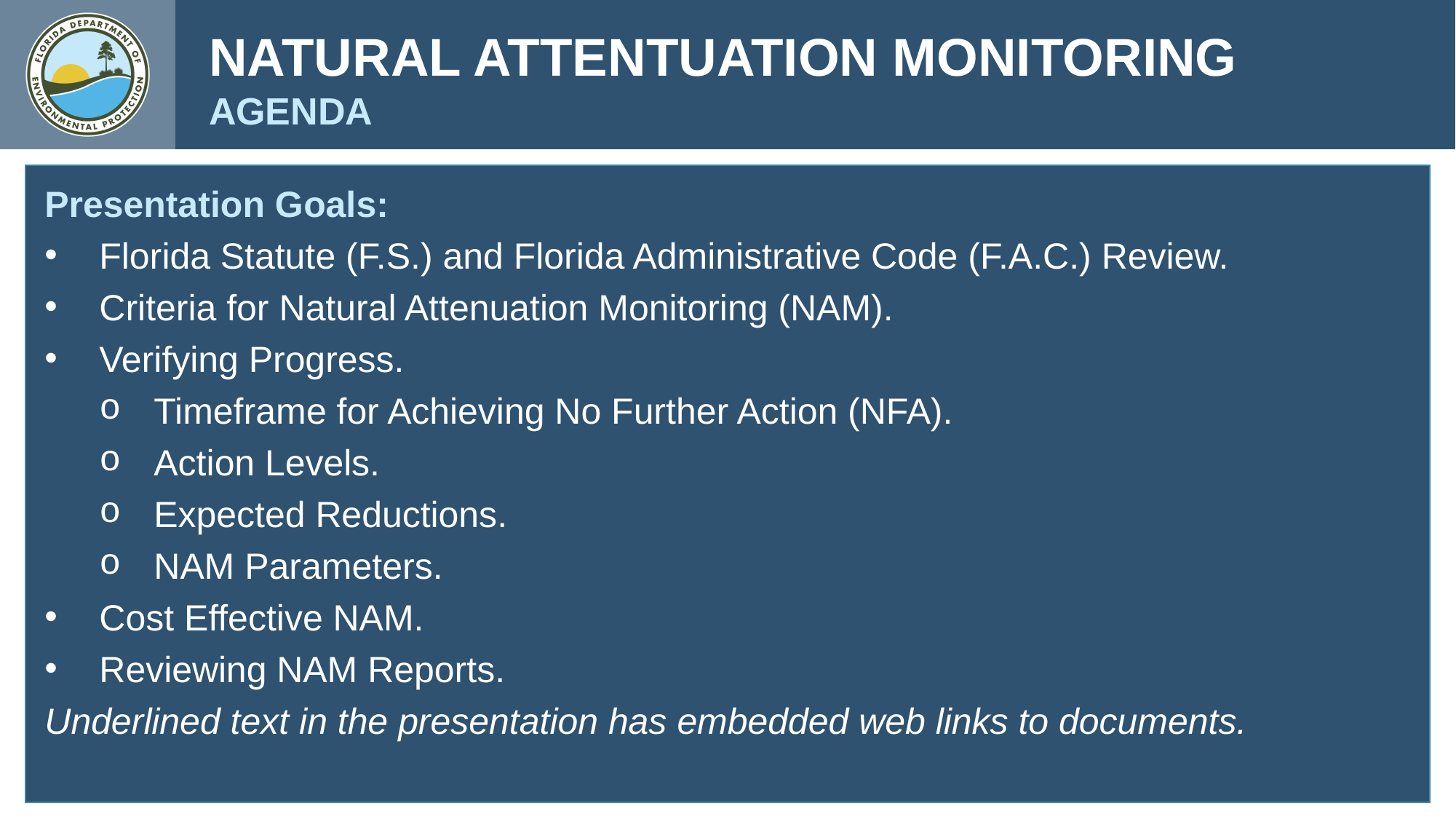

NATURAL ATTENTUATION MONITORING
AGENDA
Presentation Goals:
Florida Statute (F.S.) and Florida Administrative Code (F.A.C.) Review.
Criteria for Natural Attenuation Monitoring (NAM).
Verifying Progress.
Timeframe for Achieving No Further Action (NFA).
Action Levels.
Expected Reductions.
NAM Parameters.
Cost Effective NAM.
Reviewing NAM Reports.
Underlined text in the presentation has embedded web links to documents.